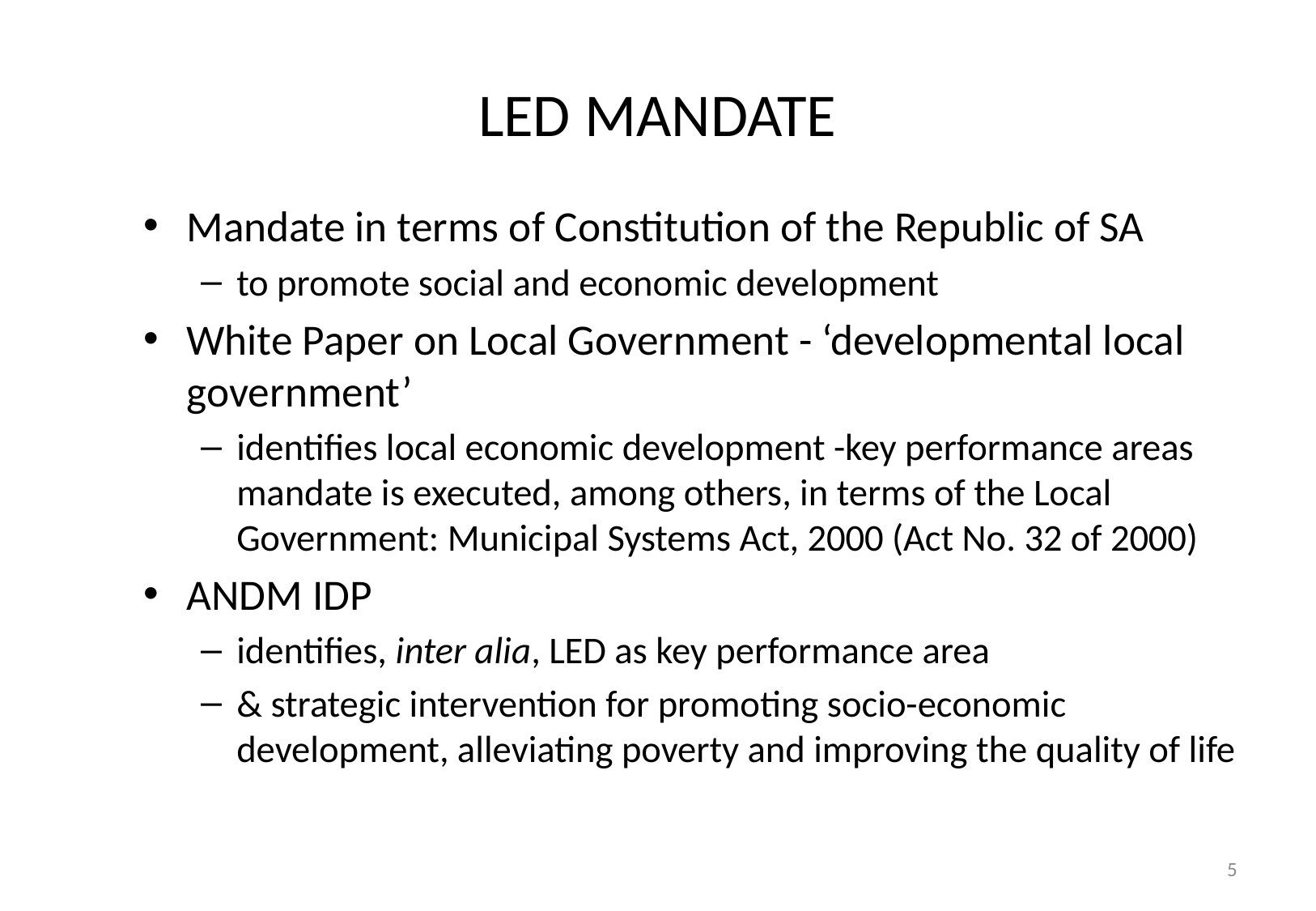

# LED MANDATE
Mandate in terms of Constitution of the Republic of SA
to promote social and economic development
White Paper on Local Government - ‘developmental local government’
identifies local economic development -key performance areas mandate is executed, among others, in terms of the Local Government: Municipal Systems Act, 2000 (Act No. 32 of 2000)
ANDM IDP
identifies, inter alia, LED as key performance area
& strategic intervention for promoting socio-economic development, alleviating poverty and improving the quality of life

5